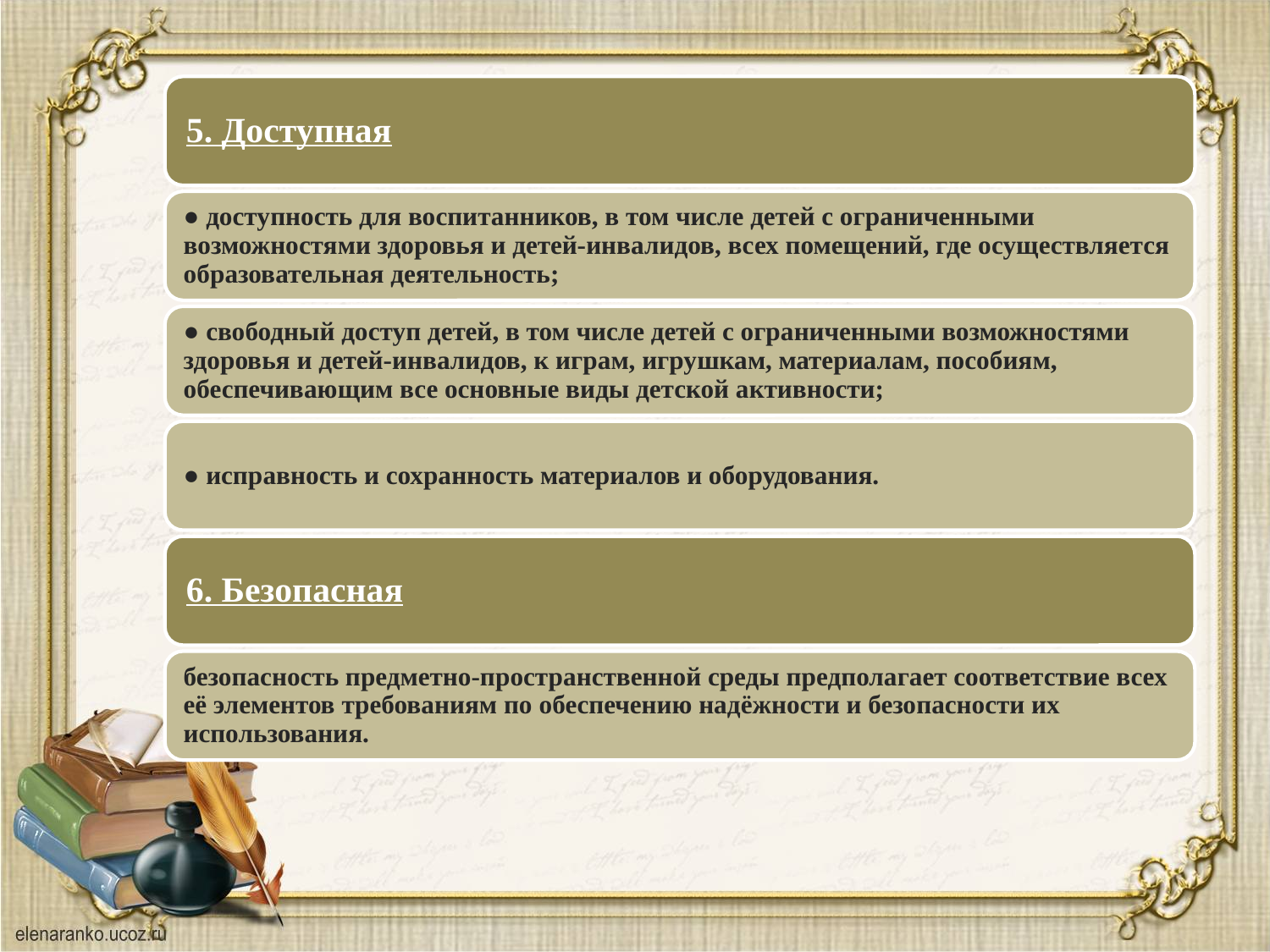

5. Доступная
● доступность для воспитанников, в том числе детей с ограниченными возможностями здоровья и детей-инвалидов, всех помещений, где осуществляется образовательная деятельность;
● свободный доступ детей, в том числе детей с ограниченными возможностями здоровья и детей-инвалидов, к играм, игрушкам, материалам, пособиям, обеспечивающим все основные виды детской активности;
● исправность и сохранность материалов и оборудования.
6. Безопасная
безопасность предметно-пространственной среды предполагает соответствие всех её элементов требованиям по обеспечению надёжности и безопасности их использования.